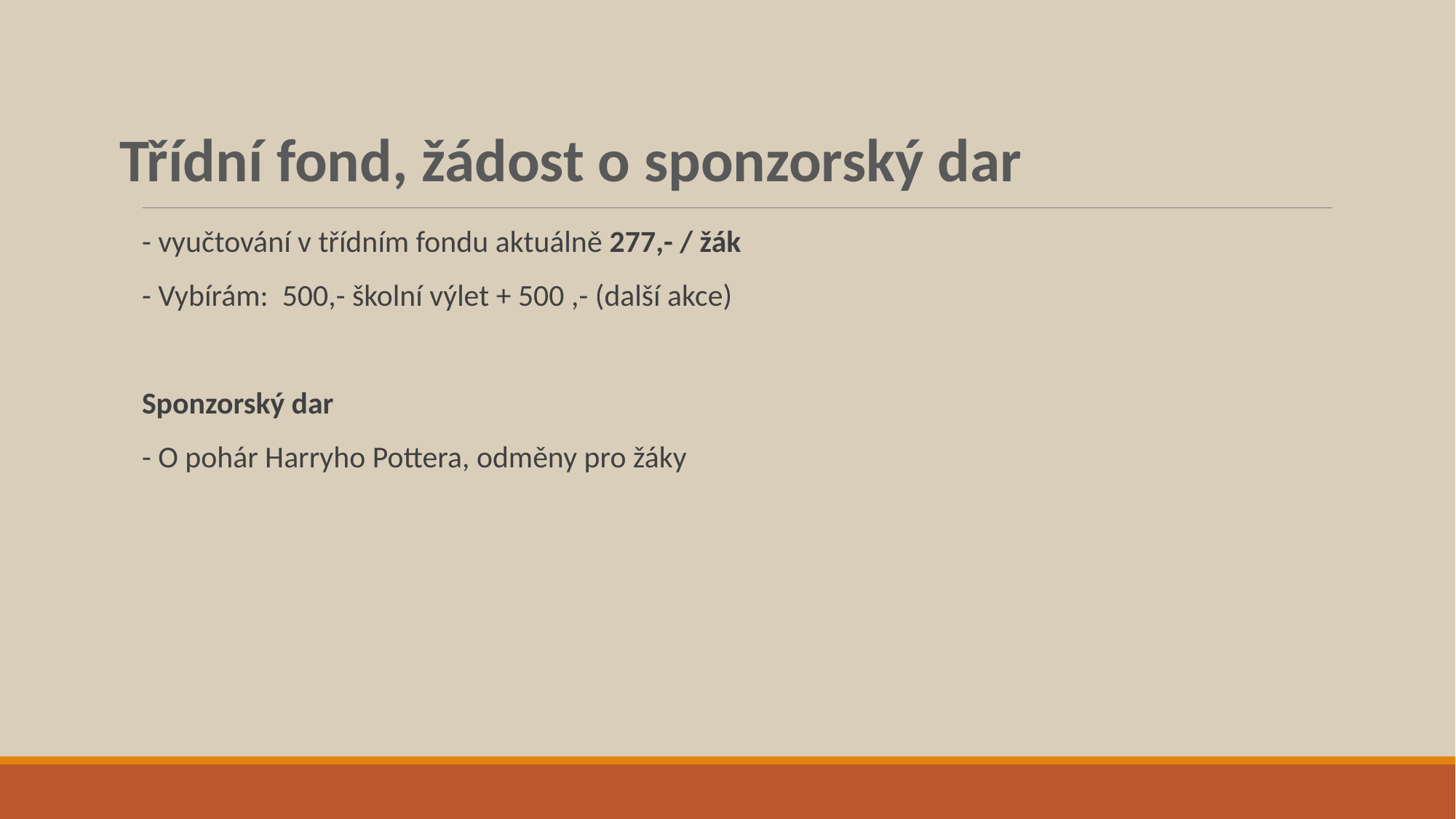

Třídní fond, žádost o sponzorský dar
- vyučtování v třídním fondu aktuálně 277,- / žák
- Vybírám:  500,- školní výlet + 500 ,- (další akce)

Sponzorský dar
- O pohár Harryho Pottera, odměny pro žáky